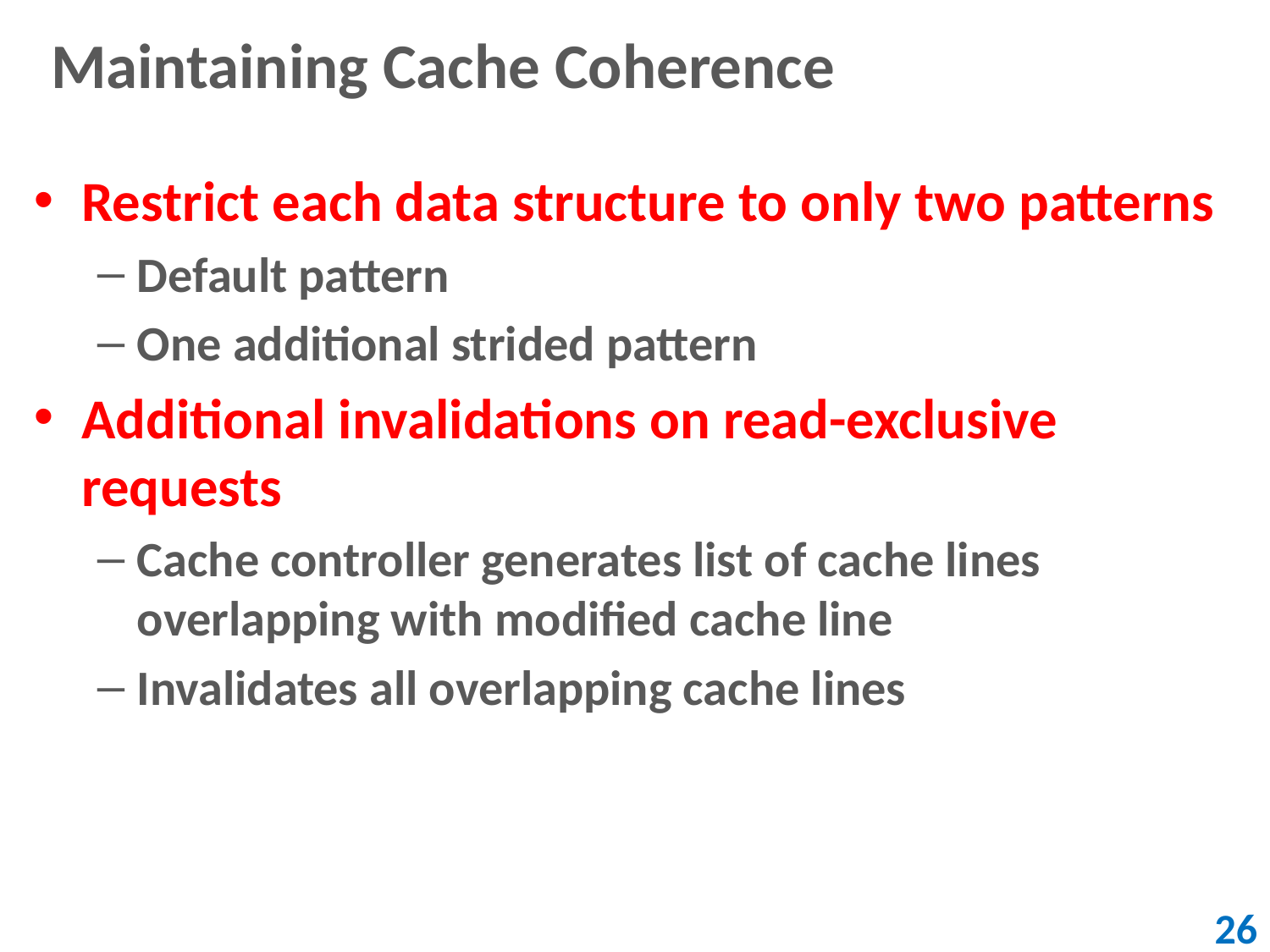

# Maintaining Cache Coherence
Restrict each data structure to only two patterns
Default pattern
One additional strided pattern
Additional invalidations on read-exclusive requests
Cache controller generates list of cache lines overlapping with modified cache line
Invalidates all overlapping cache lines
26